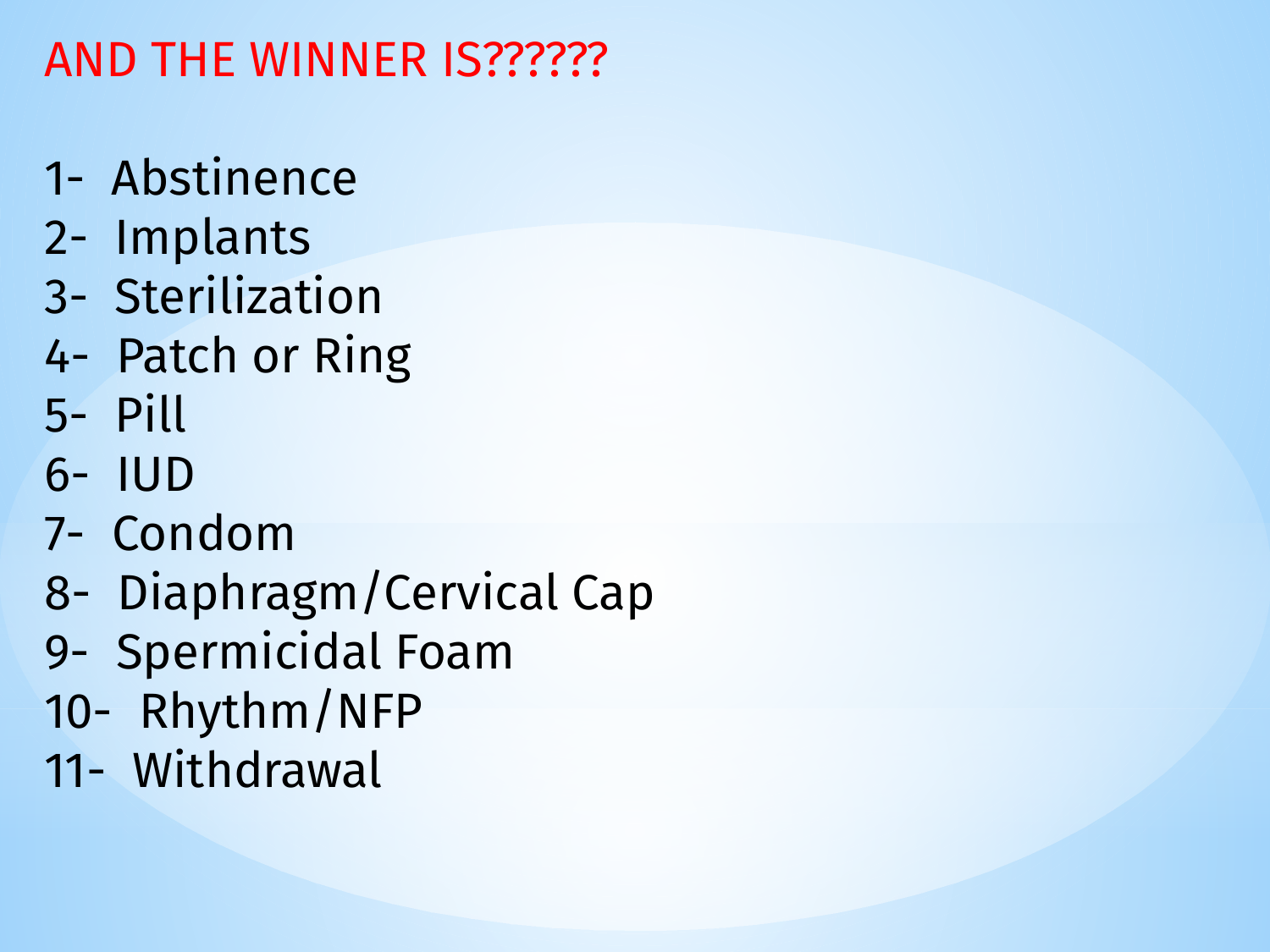

AND THE WINNER IS??????

1-  Abstinence
2-  Implants
3-  Sterilization
4-  Patch or Ring
5-  Pill
6-  IUD
7-  Condom
8-  Diaphragm/Cervical Cap
9-  Spermicidal Foam
10-  Rhythm/NFP
11-  Withdrawal